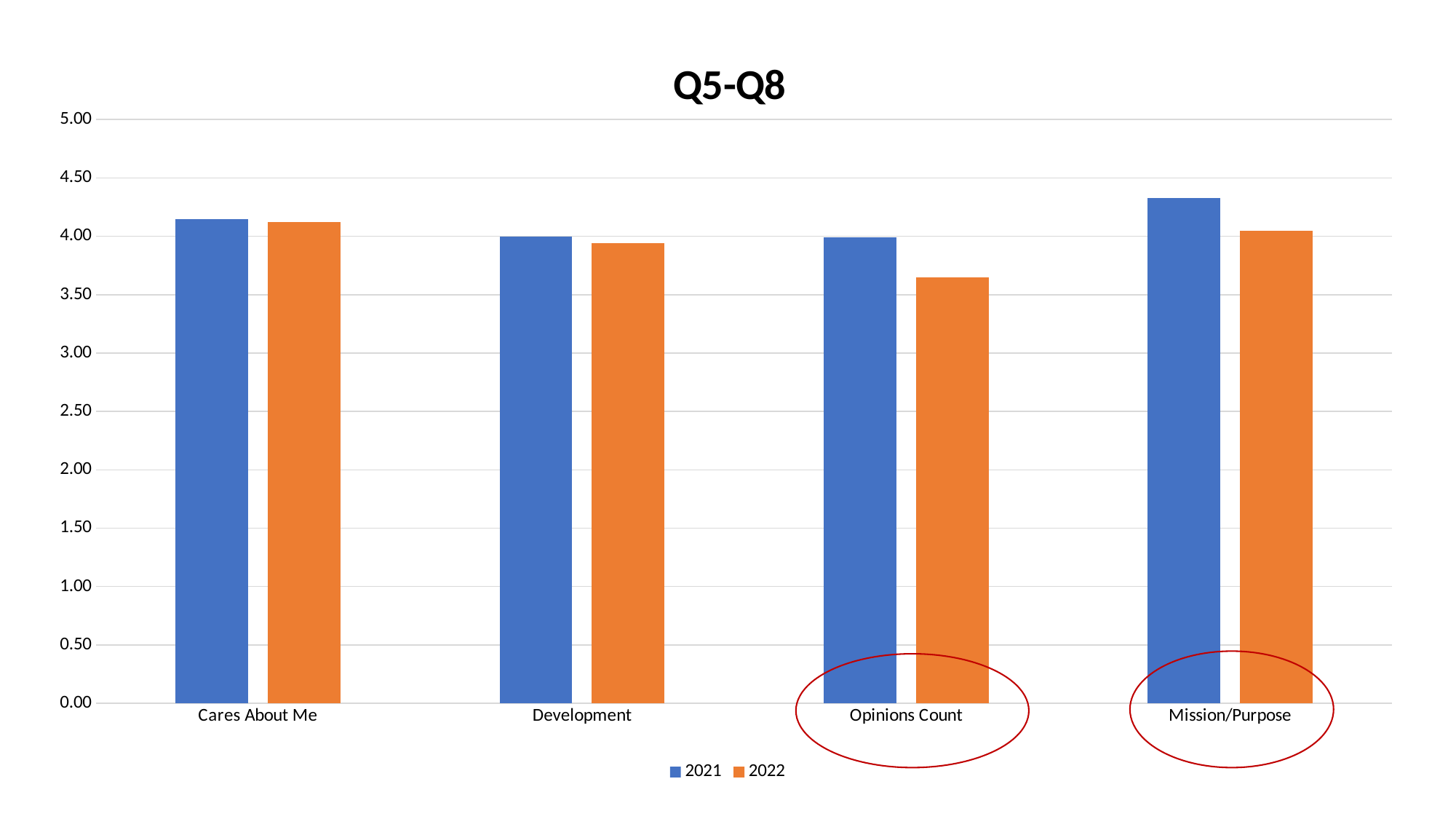

### Chart: Q5-Q8

| Category | 2021 | 2022 |
|---|---|---|
| Cares About Me | 4.15 | 4.12 |
| Development | 4.0 | 3.94 |
| Opinions Count | 3.99 | 3.65 |
| Mission/Purpose | 4.33 | 4.05 |